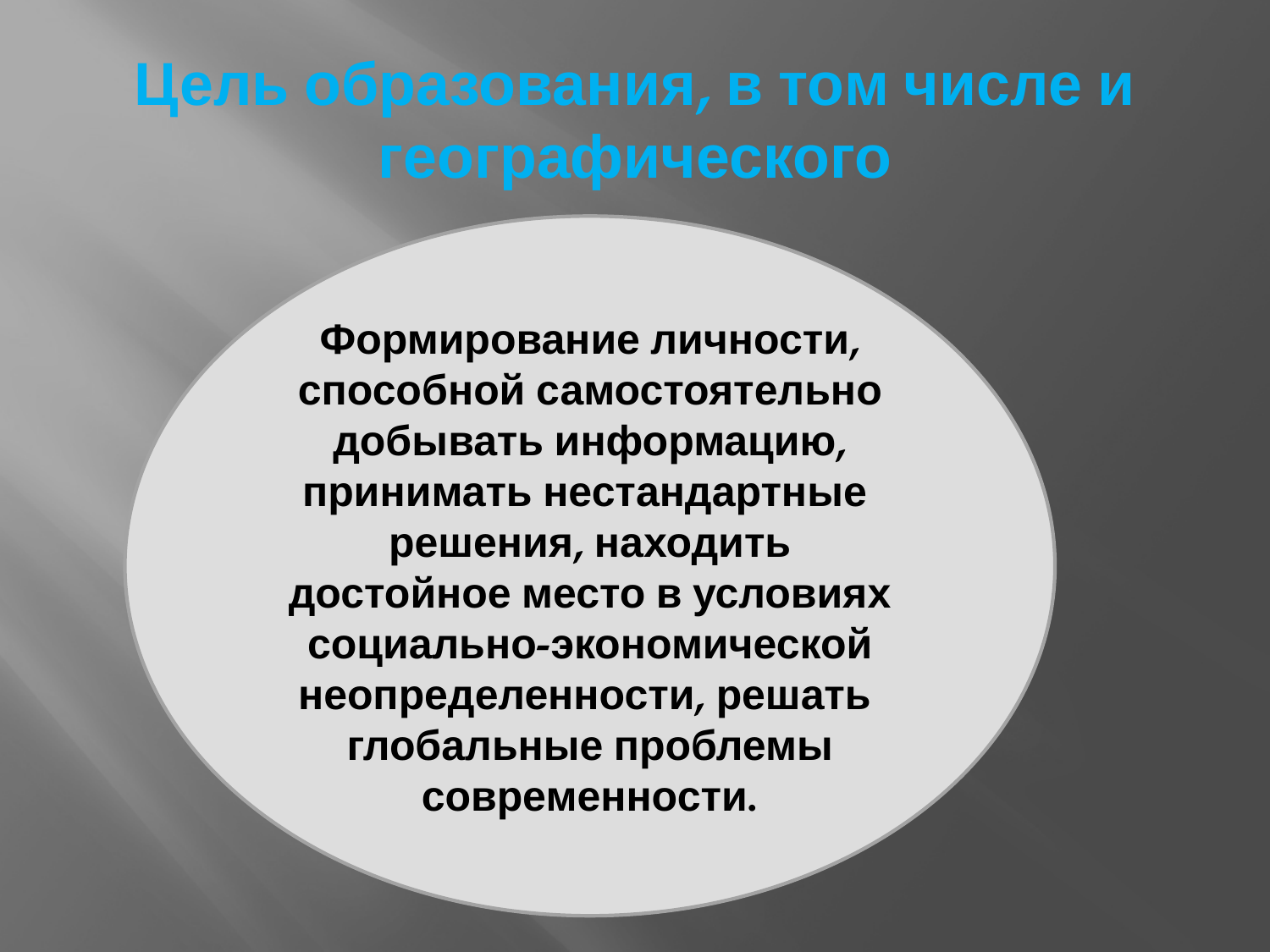

# Цель образования, в том числе и географического

Формирование личности, способной самостоятельно добывать информацию, принимать нестандартные  решения, находить достойное место в условиях социально-экономической неопределенности, решать  глобальные проблемы современности.